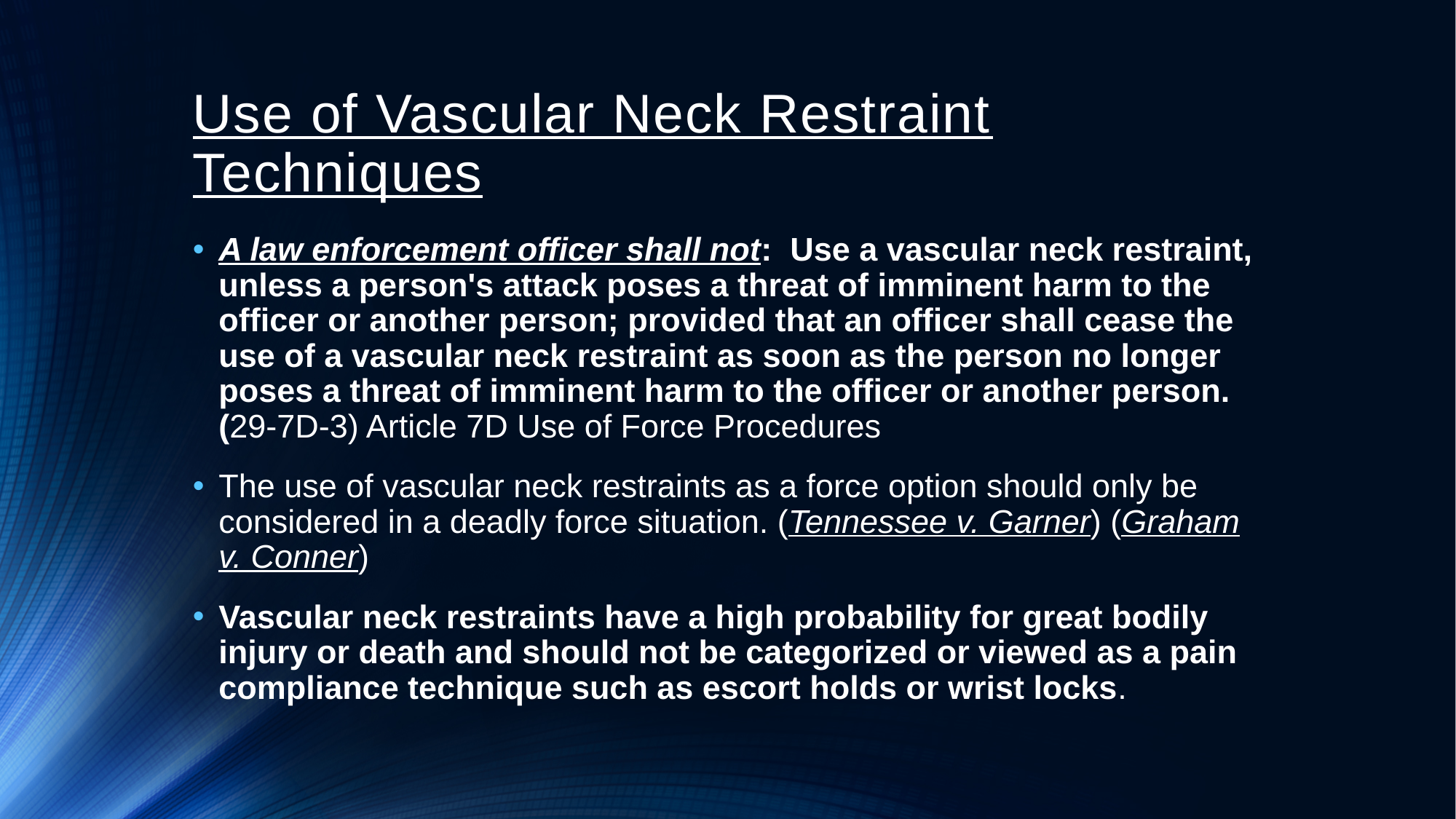

# Use of Vascular Neck Restraint Techniques
A law enforcement officer shall not:  Use a vascular neck restraint, unless a person's attack poses a threat of imminent harm to the officer or another person; provided that an officer shall cease the use of a vascular neck restraint as soon as the person no longer poses a threat of imminent harm to the officer or another person. (29-7D-3) Article 7D Use of Force Procedures
The use of vascular neck restraints as a force option should only be considered in a deadly force situation. (Tennessee v. Garner) (Graham v. Conner)
Vascular neck restraints have a high probability for great bodily injury or death and should not be categorized or viewed as a pain compliance technique such as escort holds or wrist locks.